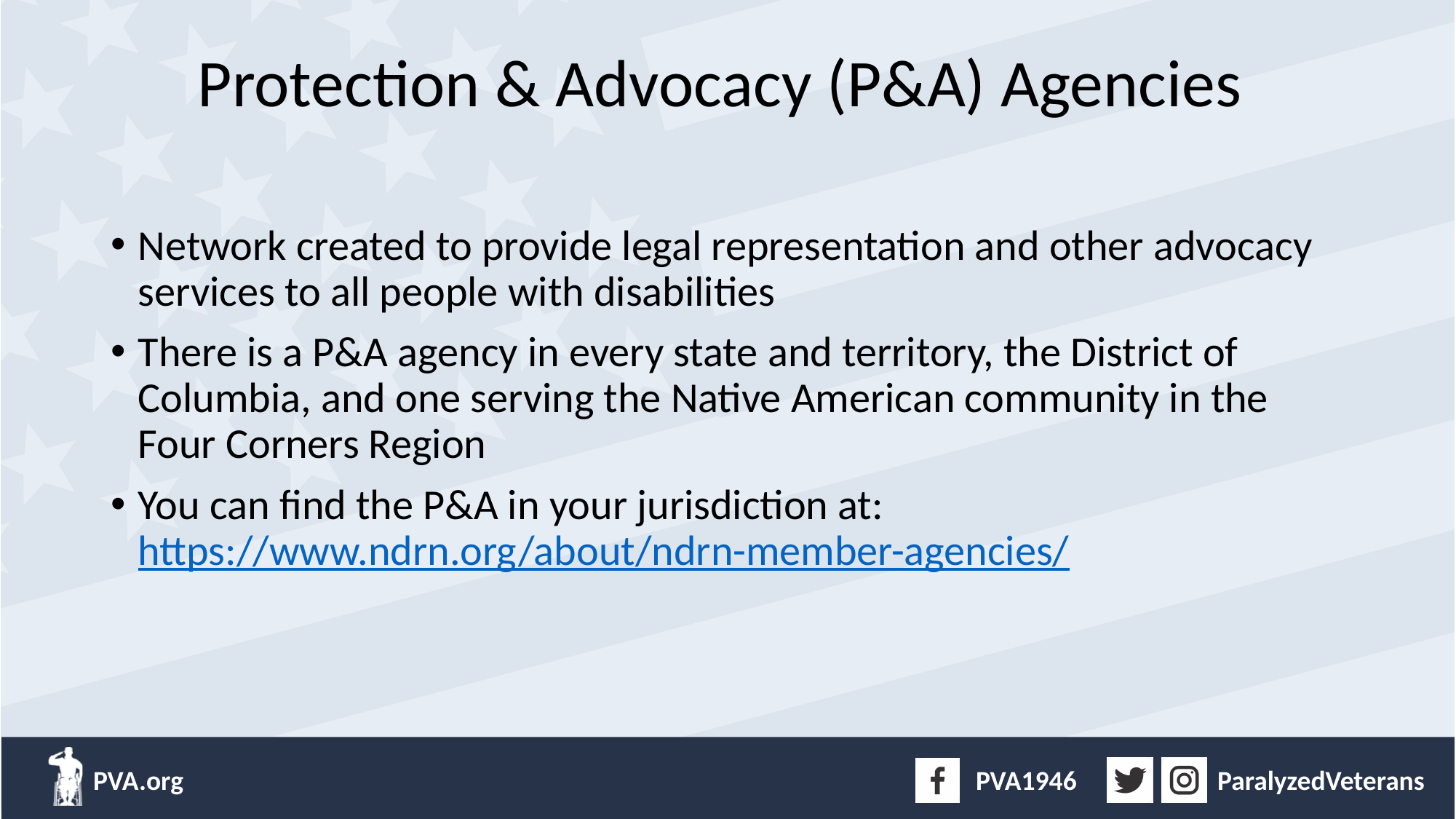

# Protection & Advocacy (P&A) Agencies
Network created to provide legal representation and other advocacy services to all people with disabilities
There is a P&A agency in every state and territory, the District of Columbia, and one serving the Native American community in the Four Corners Region
You can find the P&A in your jurisdiction at: https://www.ndrn.org/about/ndrn-member-agencies/